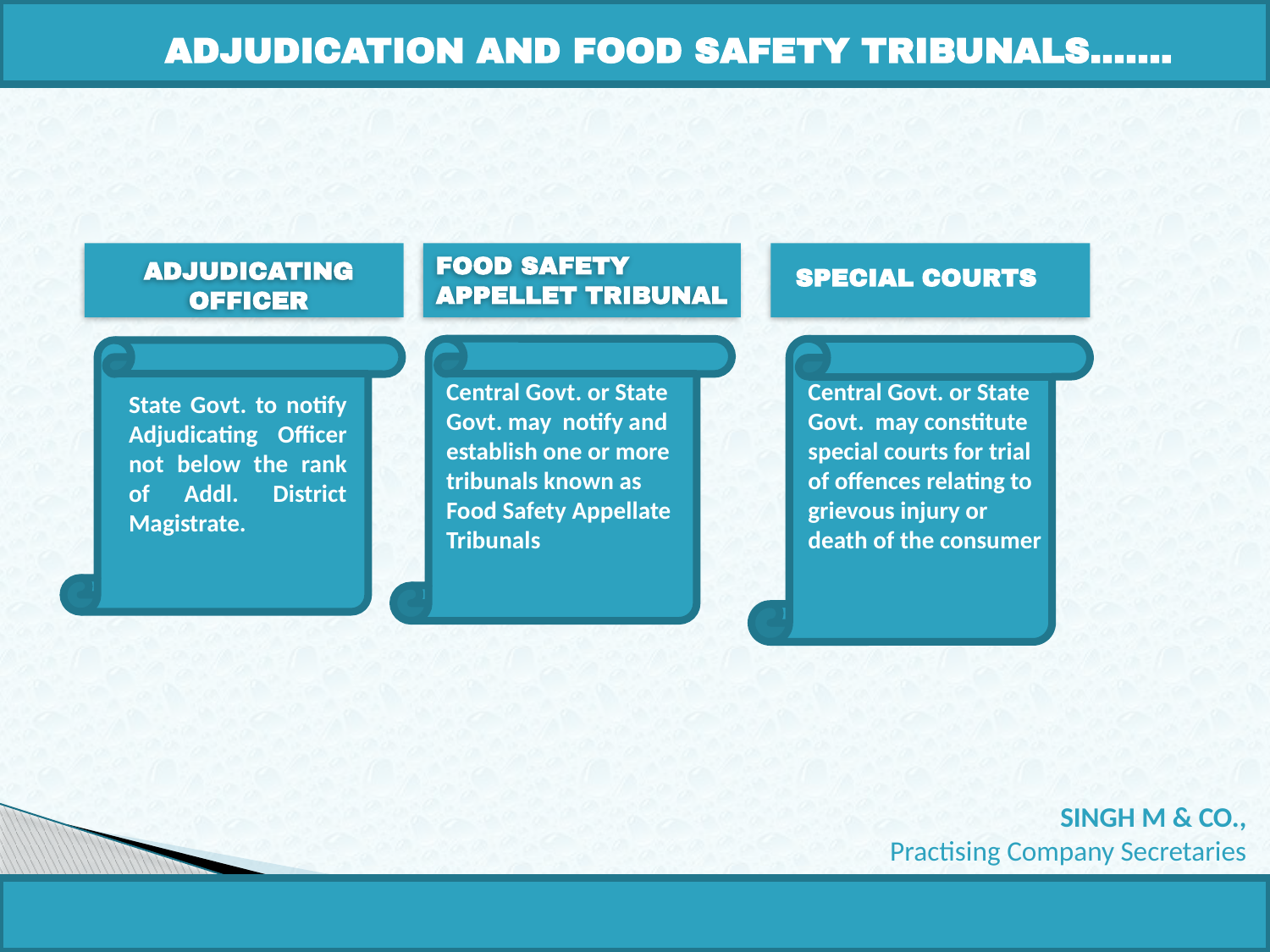

ADJUDICATION AND FOOD SAFETY TRIBUNALS…….

FOOD SAFETY APPELLET TRIBUNAL

ADJUDICATING OFFICER

SPECIAL COURTS

Central Govt. or State Govt. may  notify and establish one or more tribunals known as Food Safety Appellate Tribunals

Central Govt. or State Govt.  may constitute special courts for trial of offences relating to grievous injury or death of the consumer

State Govt. to notify Adjudicating Officer not below the rank of Addl. District Magistrate.

 SINGH M & CO.,
Practising Company Secretaries